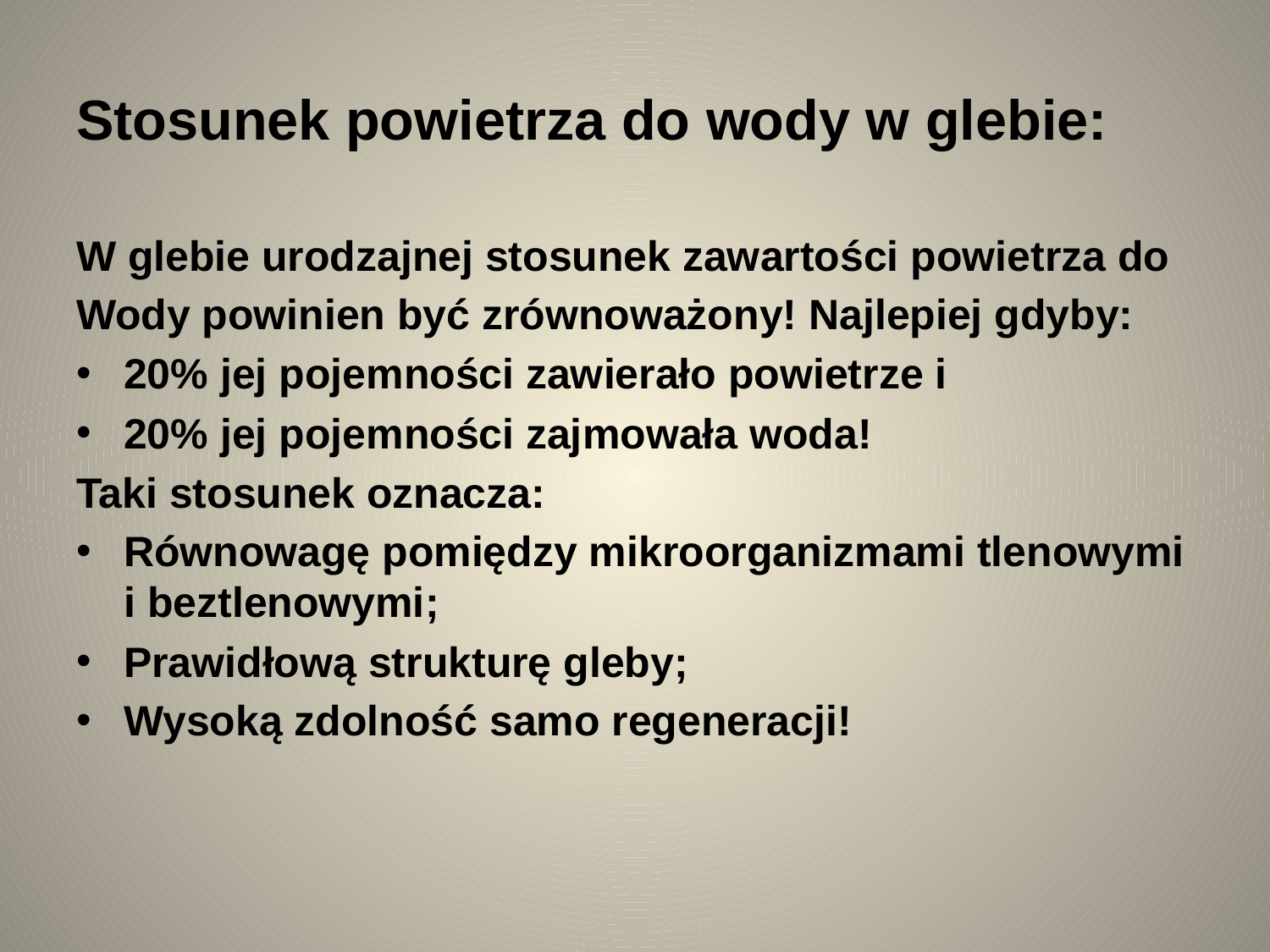

# Stosunek powietrza do wody w glebie:
W glebie urodzajnej stosunek zawartości powietrza do
Wody powinien być zrównoważony! Najlepiej gdyby:
20% jej pojemności zawierało powietrze i
20% jej pojemności zajmowała woda!
Taki stosunek oznacza:
Równowagę pomiędzy mikroorganizmami tlenowymi i beztlenowymi;
Prawidłową strukturę gleby;
Wysoką zdolność samo regeneracji!